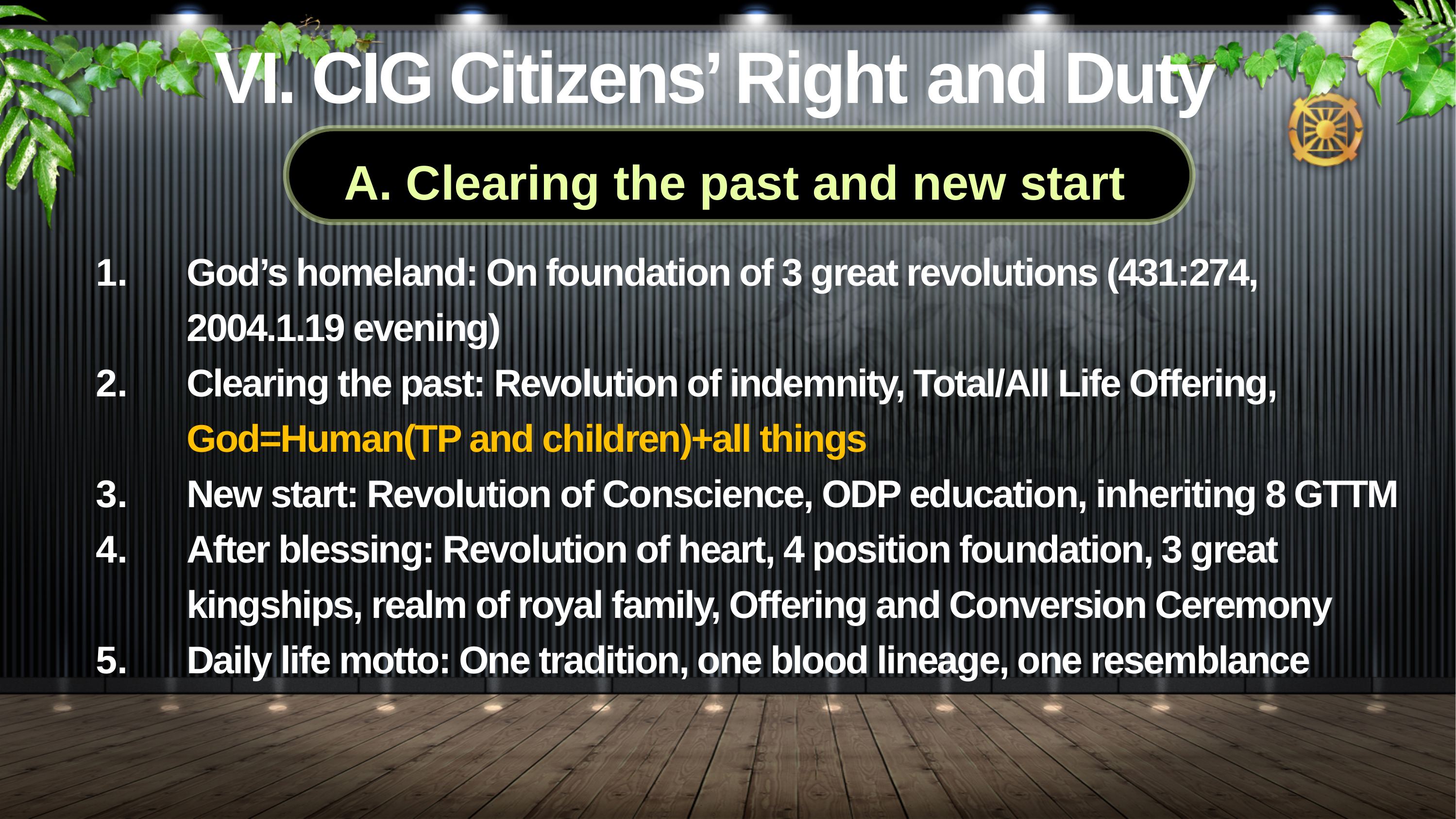

VI. CIG Citizens’ Right and Duty
 A. Clearing the past and new start

God’s homeland: On foundation of 3 great revolutions (431:274, 2004.1.19 evening)
Clearing the past: Revolution of indemnity, Total/All Life Offering, God=Human(TP and children)+all things
New start: Revolution of Conscience, ODP education, inheriting 8 GTTM
After blessing: Revolution of heart, 4 position foundation, 3 great kingships, realm of royal family, Offering and Conversion Ceremony
Daily life motto: One tradition, one blood lineage, one resemblance